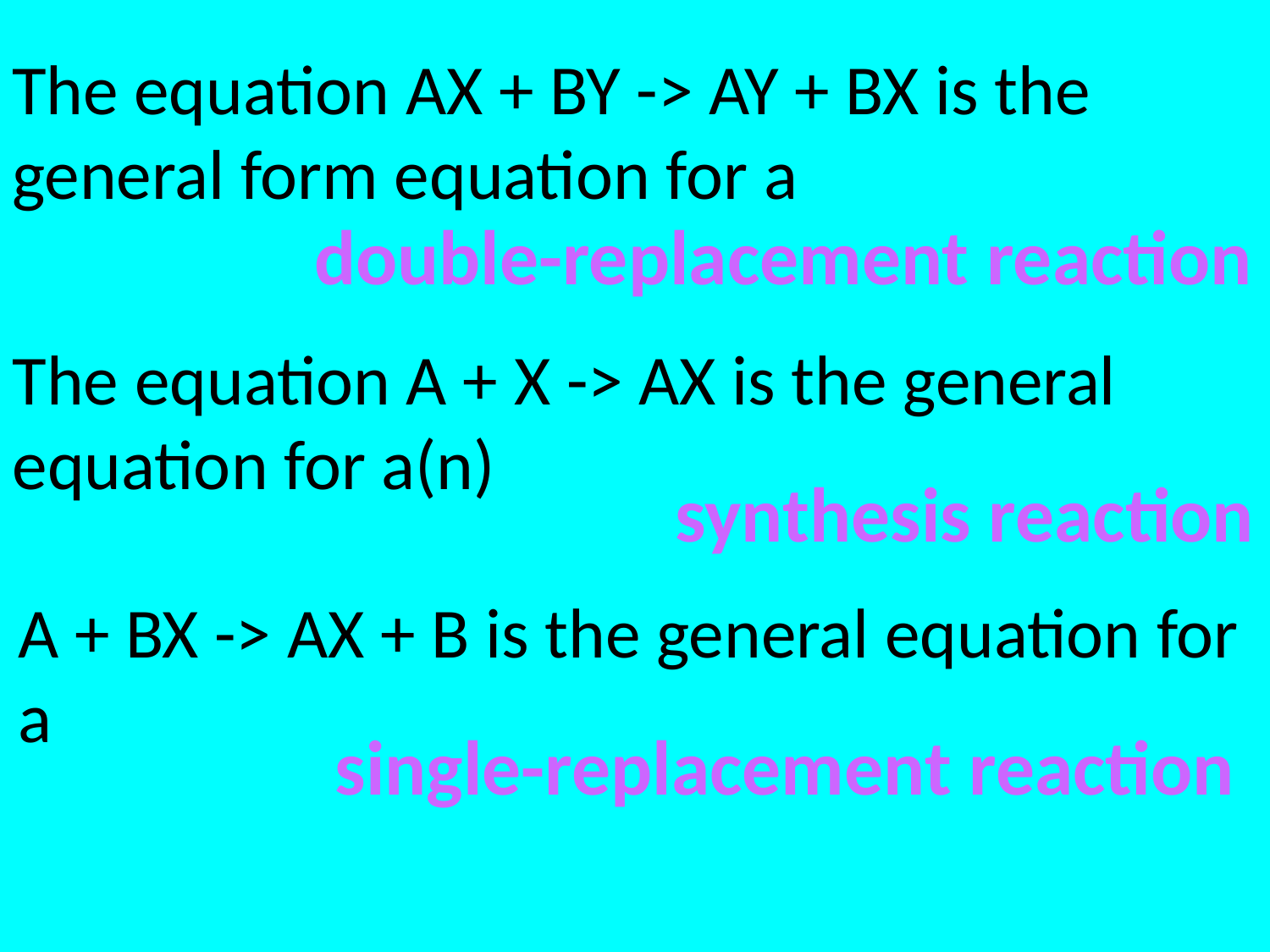

The equation AX + BY -> AY + BX is the general form equation for a
double-replacement reaction
The equation A + X -> AX is the general equation for a(n)
synthesis reaction
A + BX -> AX + B is the general equation for a
single-replacement reaction